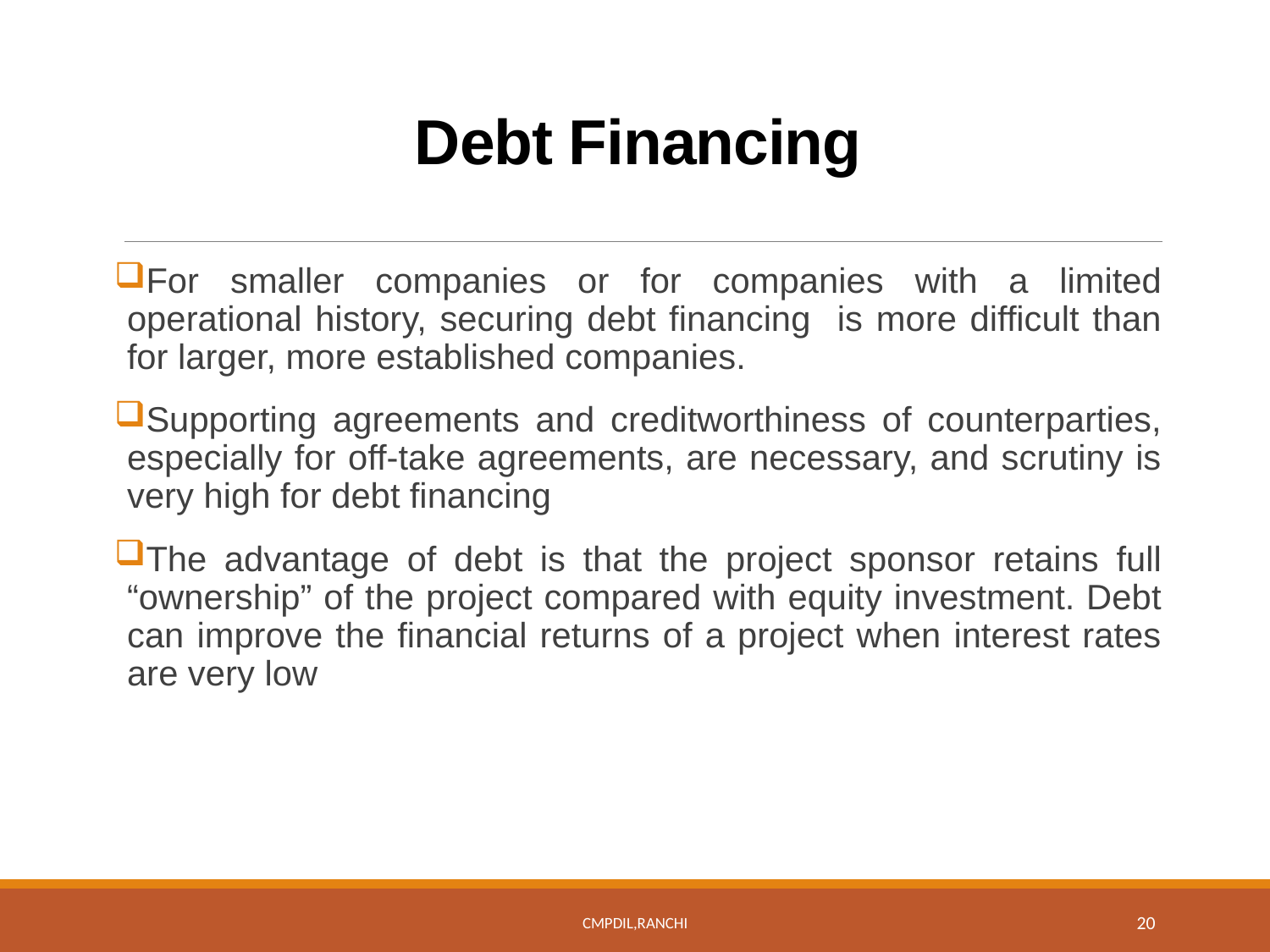

# Debt Financing
For smaller companies or for companies with a limited operational history, securing debt financing  is more difficult than for larger, more established companies.
Supporting agreements and creditworthiness of counterparties, especially for off-take agreements, are necessary, and scrutiny is very high for debt financing
The advantage of debt is that the project sponsor retains full “ownership” of the project compared with equity investment. Debt can improve the financial returns of a project when interest rates are very low

CMPDIL,Ranchi
20